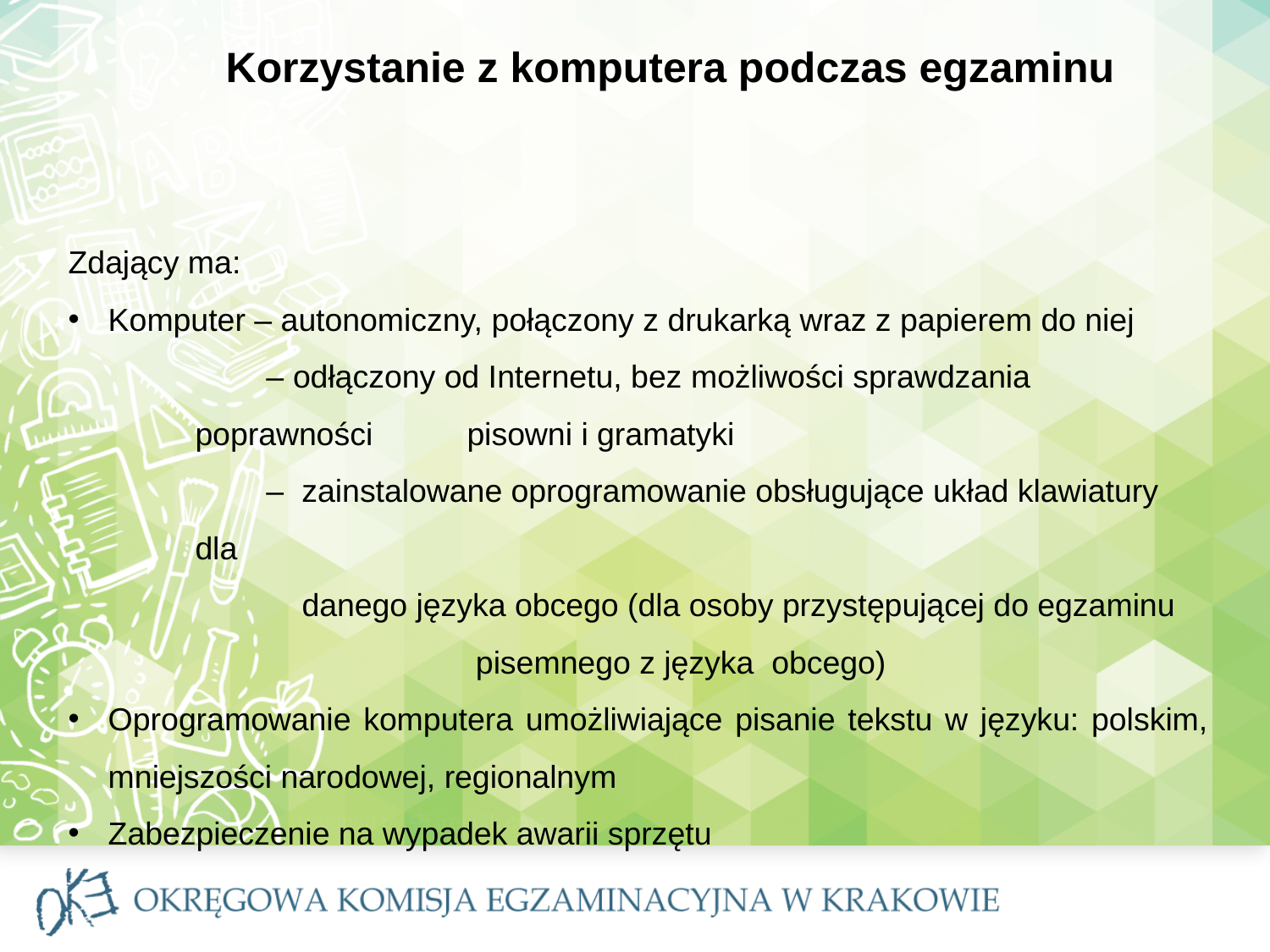

# Korzystanie z komputera podczas egzaminu
Zdający ma:
Komputer – autonomiczny, połączony z drukarką wraz z papierem do niej
        – odłączony od Internetu, bez możliwości sprawdzania poprawności     	  pisowni i gramatyki
        –  zainstalowane oprogramowanie obsługujące układ klawiatury dla
            danego języka obcego (dla osoby przystępującej do egzaminu 		   pisemnego z języka  obcego)
Oprogramowanie komputera umożliwiające pisanie tekstu w języku: polskim, mniejszości narodowej, regionalnym
Zabezpieczenie na wypadek awarii sprzętu